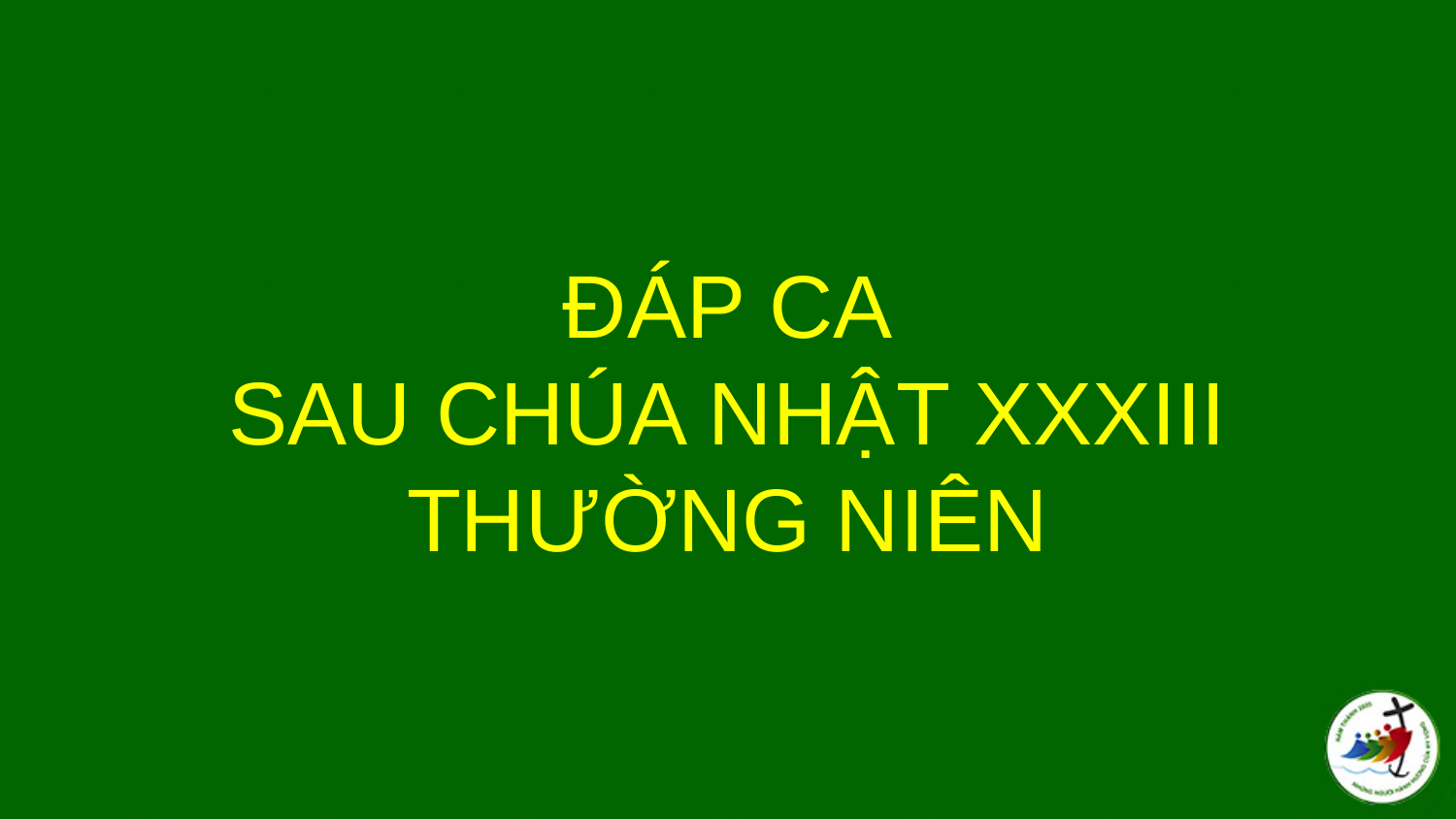

# ĐÁP CA SAU CHÚA NHẬT XXXIII THƯỜNG NIÊN